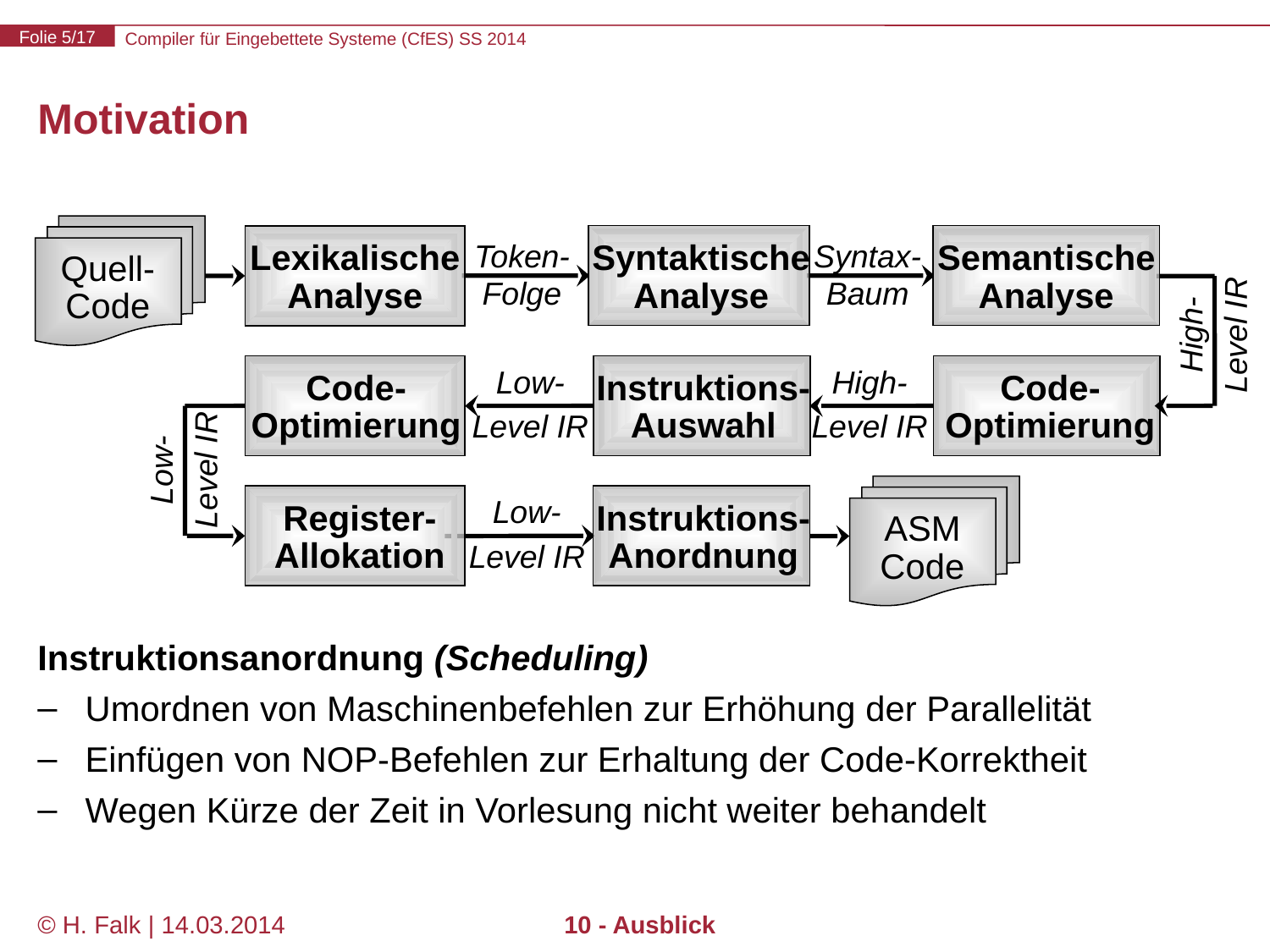

# Motivation

Instruktionsanordnung (Scheduling)
Umordnen von Maschinenbefehlen zur Erhöhung der Parallelität
Einfügen von NOP-Befehlen zur Erhaltung der Code-Korrektheit
Wegen Kürze der Zeit in Vorlesung nicht weiter behandelt

Lexikalische
Analyse
Syntaktische
Analyse
Semantische
Analyse
Token-
Folge
Syntax-
Baum
Quell-
Code

High-
Level IR

Low-
Level IR
High-
Level IR
Code-
Optimierung
Instruktions-
Auswahl
Code-
Optimierung

Low-
Level IR

Low-
Level IR
Register-
Allokation
Instruktions-
Anordnung
ASM
Code

© H. Falk | 14.03.2014
10 - Ausblick